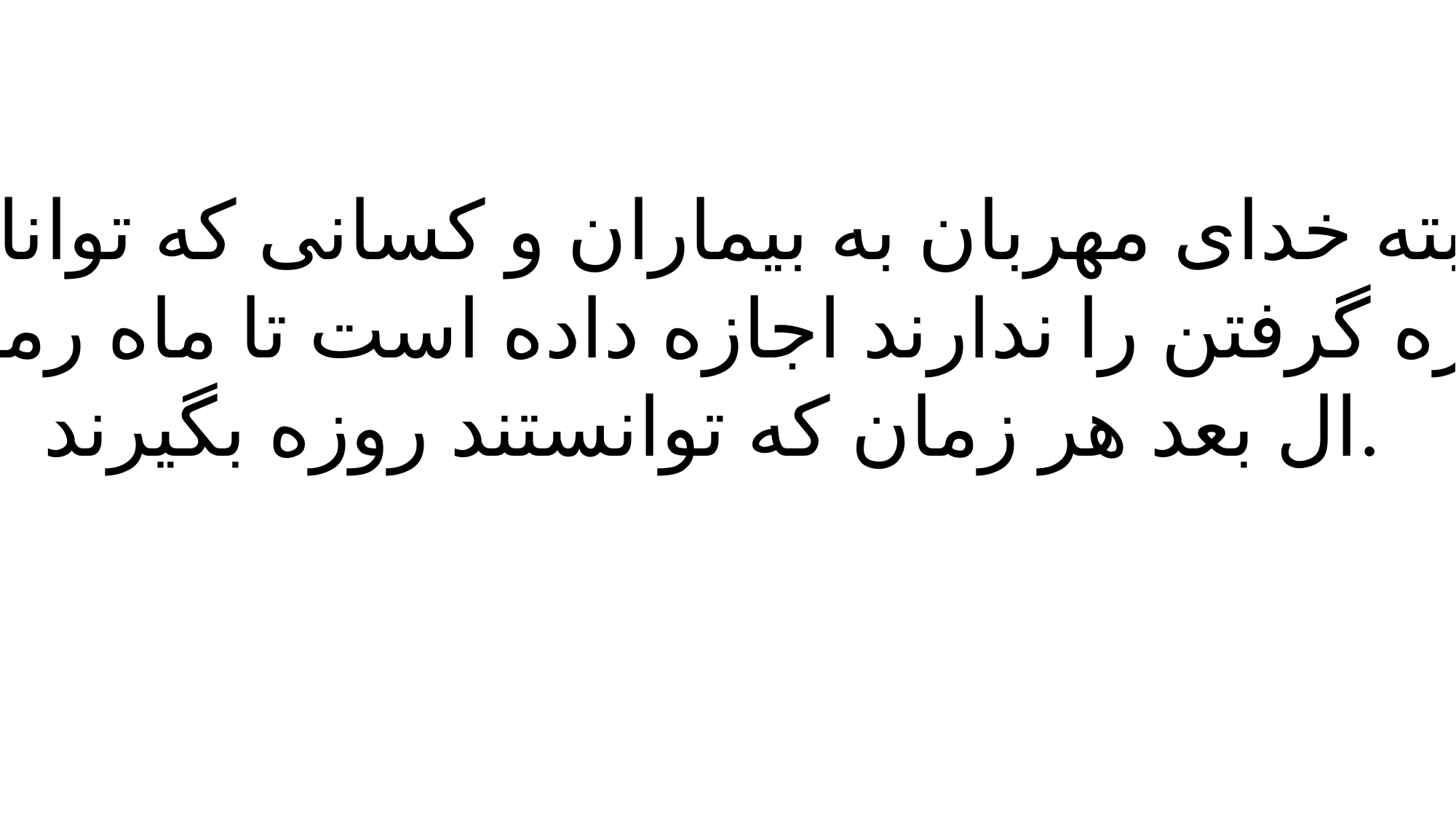

البته خدای مهربان به بیماران و کسانی که توانایی
روزه گرفتن را ندارند اجازه داده است تا ماه رمضان
ال بعد هر زمان که توانستند روزه بگیرند.